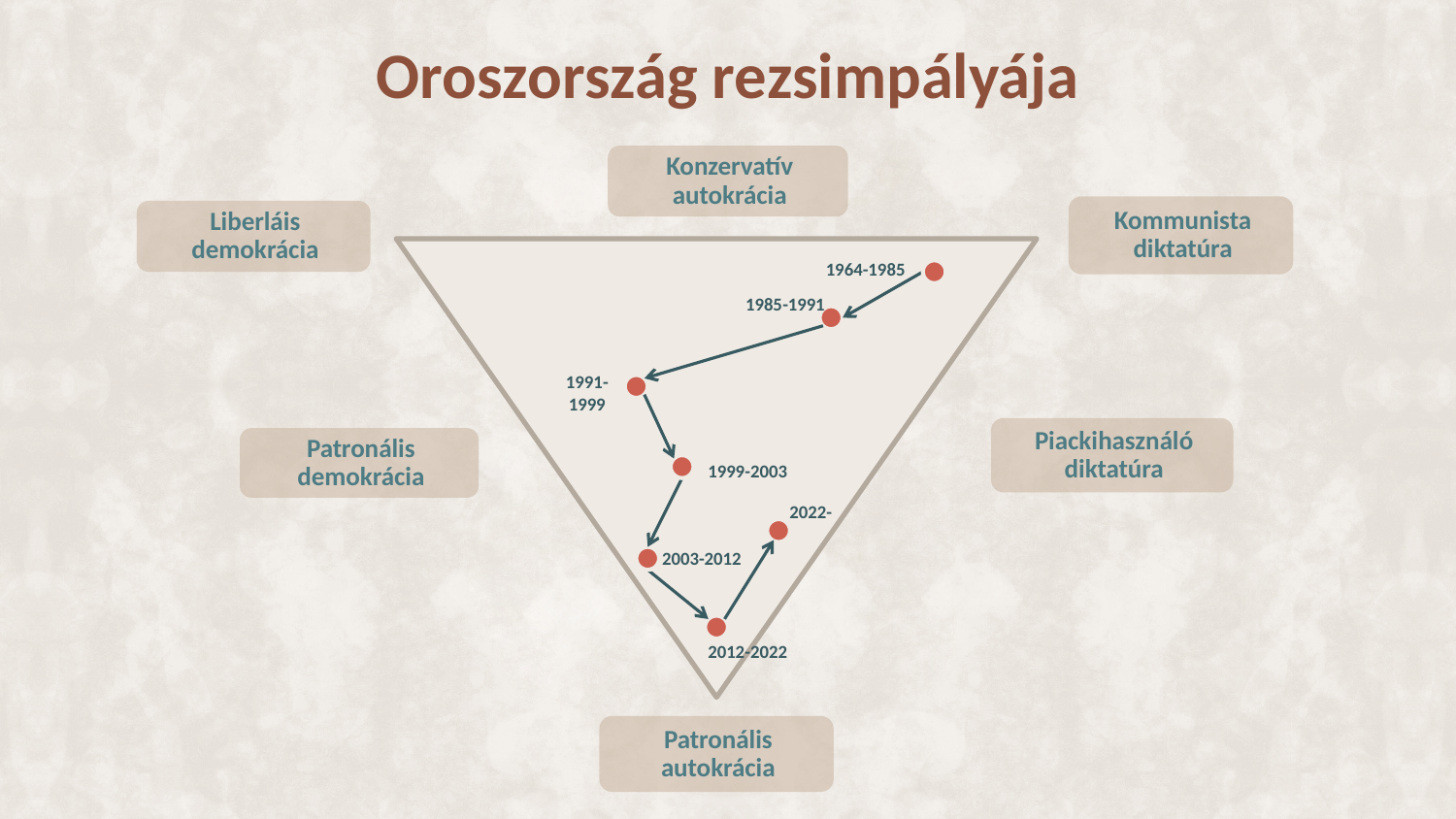

# Oroszország rezsimpályája
Kommunista diktatúra
Liberláis demokrácia
Patronális autokrácia
Konzervatív autokrácia
Piackihasználó diktatúra
Patronális demokrácia
1964-1985

1985-1991

1991-1999

1999-2003

2022-

2003-2012

2012-2022